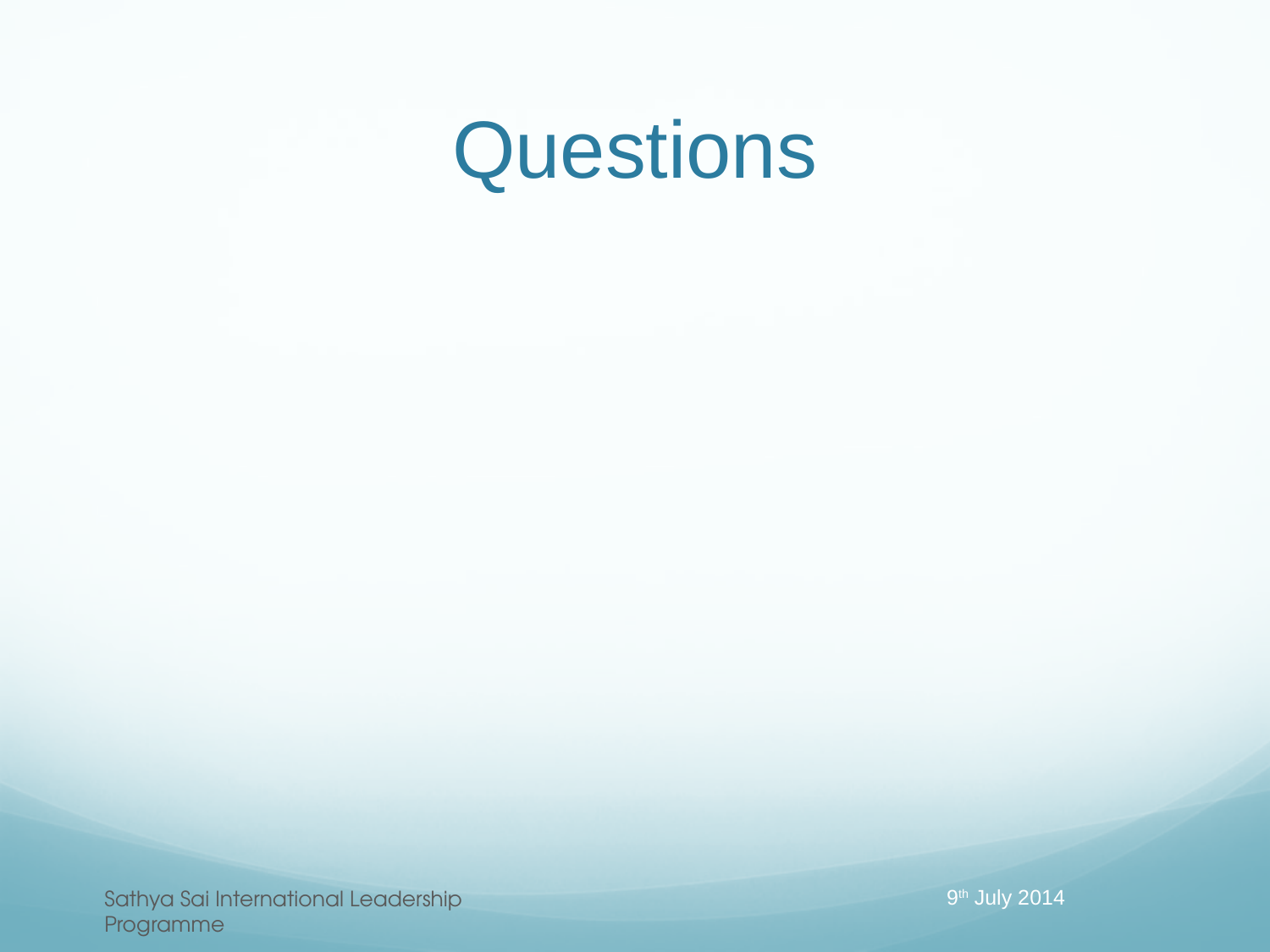

# Questions
9th July 2014
Sathya Sai International Leadership Programme